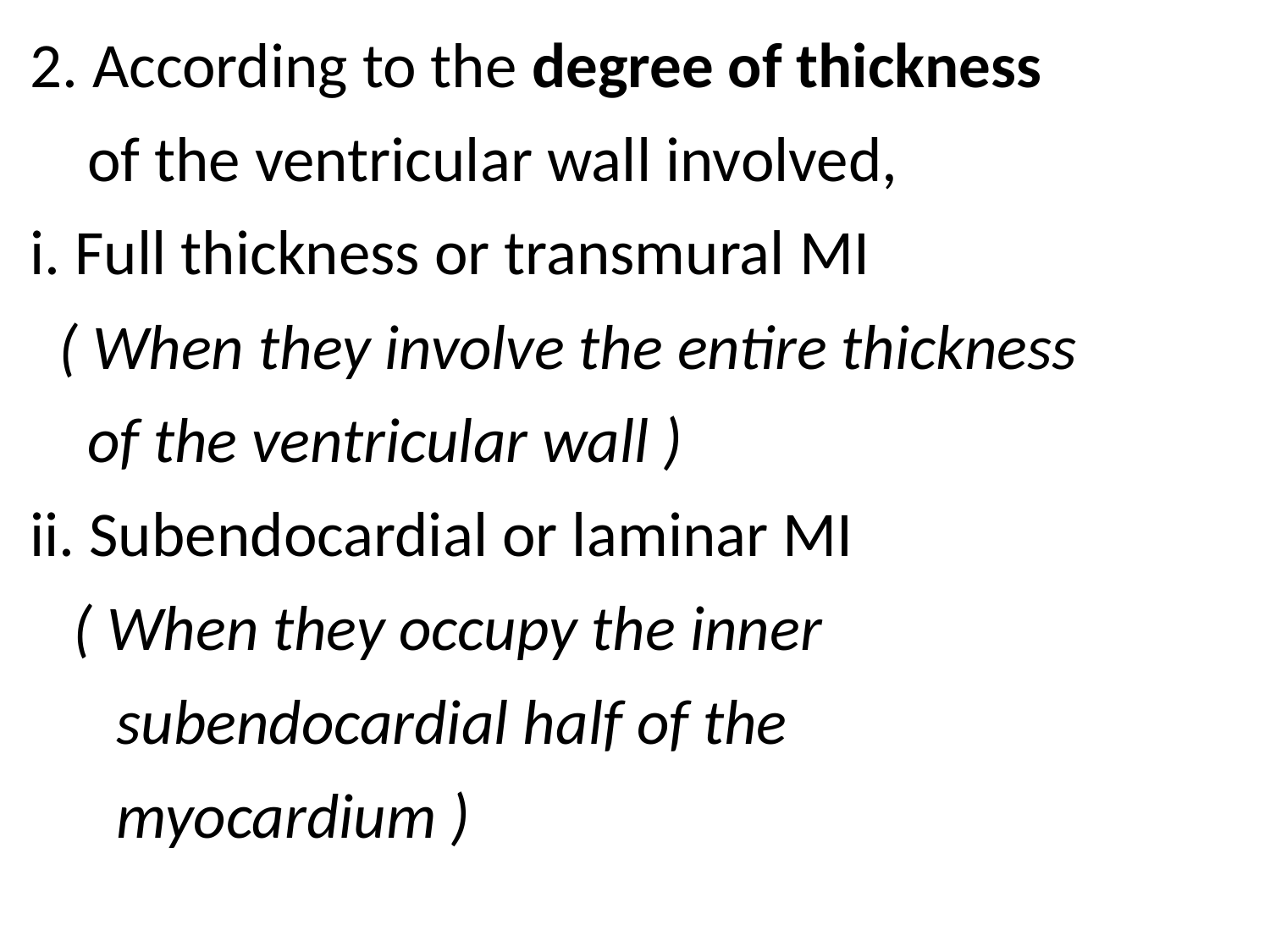

2. According to the degree of thickness
    of the ventricular wall involved,
i. Full thickness or transmural MI
  ( When they involve the entire thickness
    of the ventricular wall )
ii. Subendocardial or laminar MI
   ( When they occupy the inner
      subendocardial half of the
      myocardium )